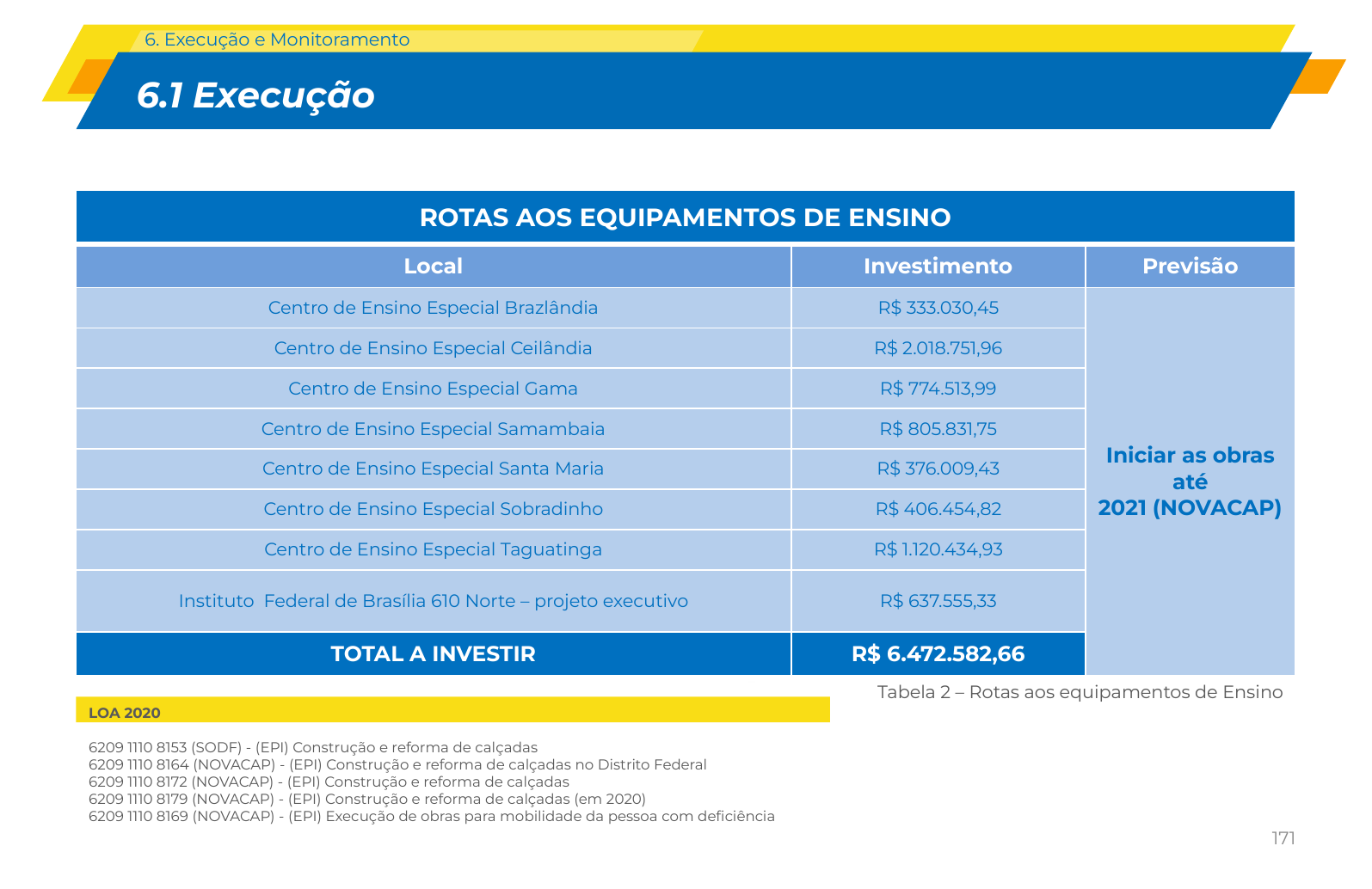

| ROTAS AOS EQUIPAMENTOS DE ENSINO |  |  |
| --- | --- | --- |
| Local | Investimento | Previsão |
| Centro de Ensino Especial Brazlândia | R$ 333.030,45 | Iniciar as obras até 2021 (NOVACAP) |
| Centro de Ensino Especial Ceilândia | R$ 2.018.751,96 |  |
| Centro de Ensino Especial Gama | R$ 774.513,99 |  |
| Centro de Ensino Especial Samambaia | R$ 805.831,75 |  |
| Centro de Ensino Especial Santa Maria | R$ 376.009,43 |  |
| Centro de Ensino Especial Sobradinho | R$ 406.454,82 |  |
| Centro de Ensino Especial Taguatinga | R$ 1.120.434,93 |  |
| Instituto Federal de Brasília 610 Norte – projeto executivo | R$ 637.555,33 |  |
| TOTAL A INVESTIR | R$ 6.472.582,66 |  |
Tabela 2 – Rotas aos equipamentos de Ensino
LOA 2020

6209 1110 8153 (SODF) - (EPI) Construção e reforma de calçadas
6209 1110 8164 (NOVACAP) - (EPI) Construção e reforma de calçadas no Distrito Federal
6209 1110 8172 (NOVACAP) - (EPI) Construção e reforma de calçadas
6209 1110 8179 (NOVACAP) - (EPI) Construção e reforma de calçadas (em 2020)
6209 1110 8169 (NOVACAP) - (EPI) Execução de obras para mobilidade da pessoa com deficiência